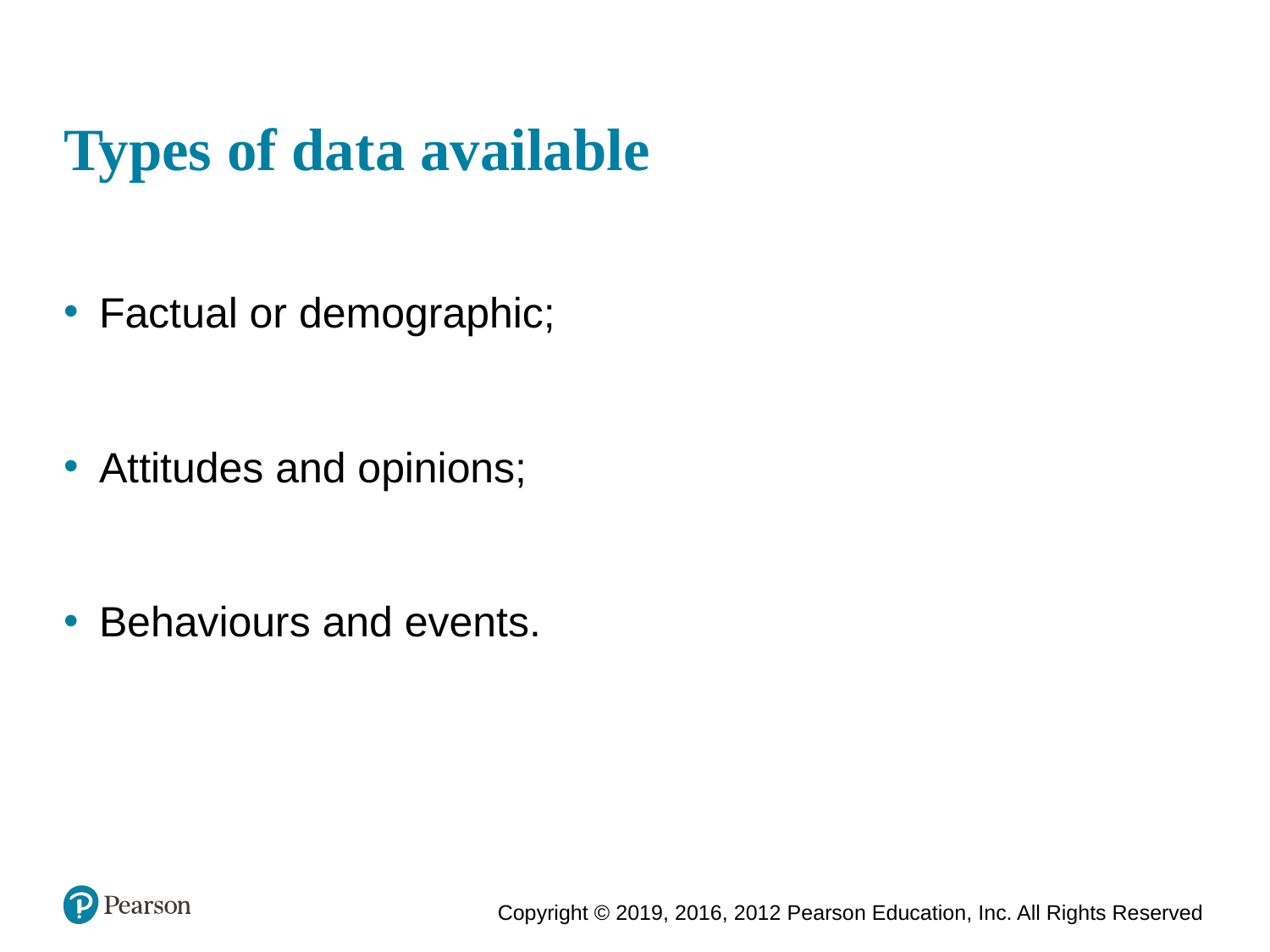

# Types of data available
Factual or demographic;

Attitudes and opinions;

Behaviours and events.